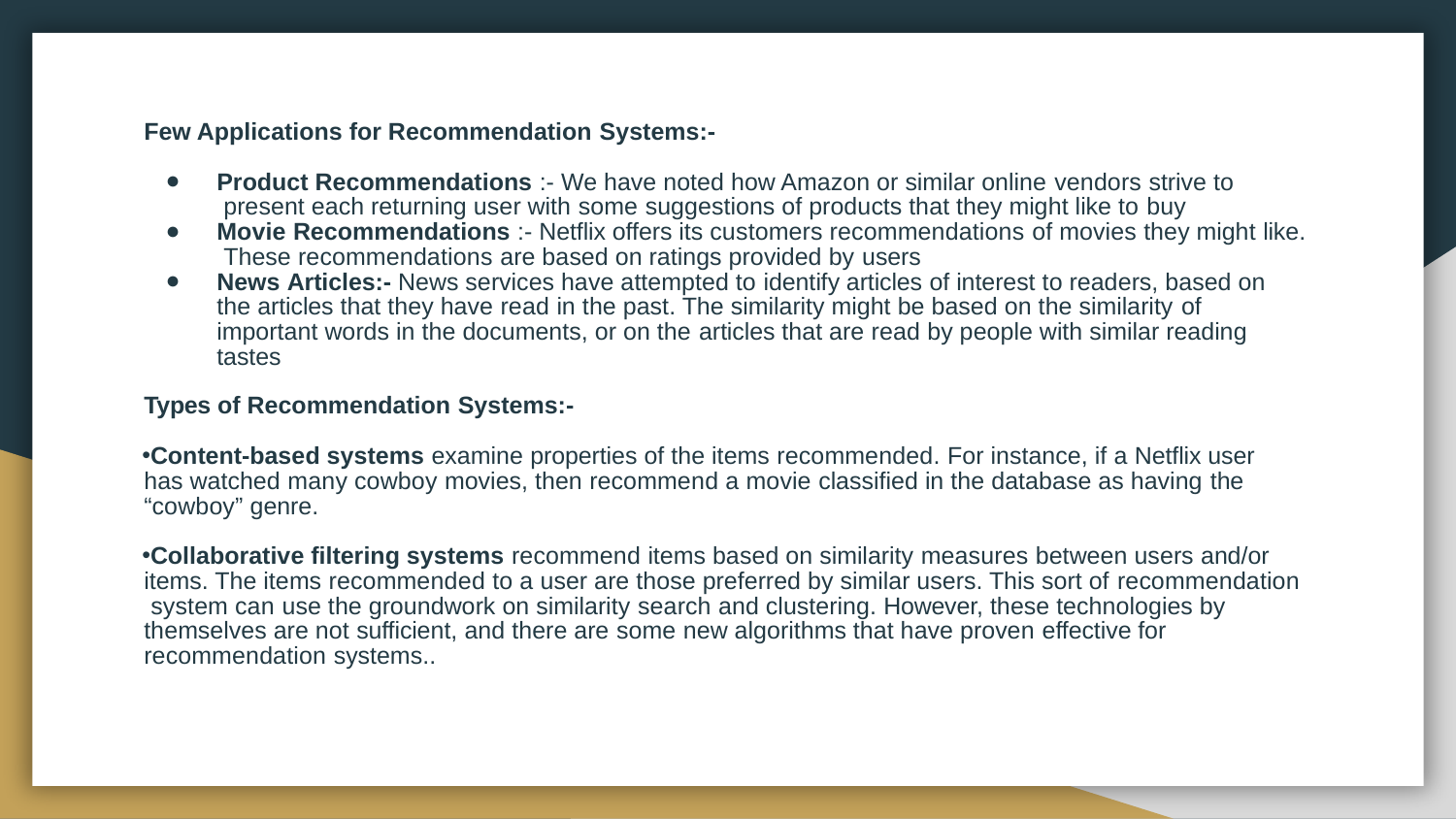

Few Applications for Recommendation Systems:-

Product Recommendations :- We have noted how Amazon or similar online vendors strive to  present each returning user with some suggestions of products that they might like to buy
Movie Recommendations :- Netflix offers its customers recommendations of movies they might like.  These recommendations are based on ratings provided by users
News Articles:- News services have attempted to identify articles of interest to readers, based on  the articles that they have read in the past. The similarity might be based on the similarity of  important words in the documents, or on the articles that are read by people with similar reading  tastes
Types of Recommendation Systems:-

Content-based systems examine properties of the items recommended. For instance, if a Netflix user  has watched many cowboy movies, then recommend a movie classified in the database as having the  “cowboy” genre.

Collaborative filtering systems recommend items based on similarity measures between users and/or  items. The items recommended to a user are those preferred by similar users. This sort of recommendation  system can use the groundwork on similarity search and clustering. However, these technologies by  themselves are not sufficient, and there are some new algorithms that have proven effective for  recommendation systems..